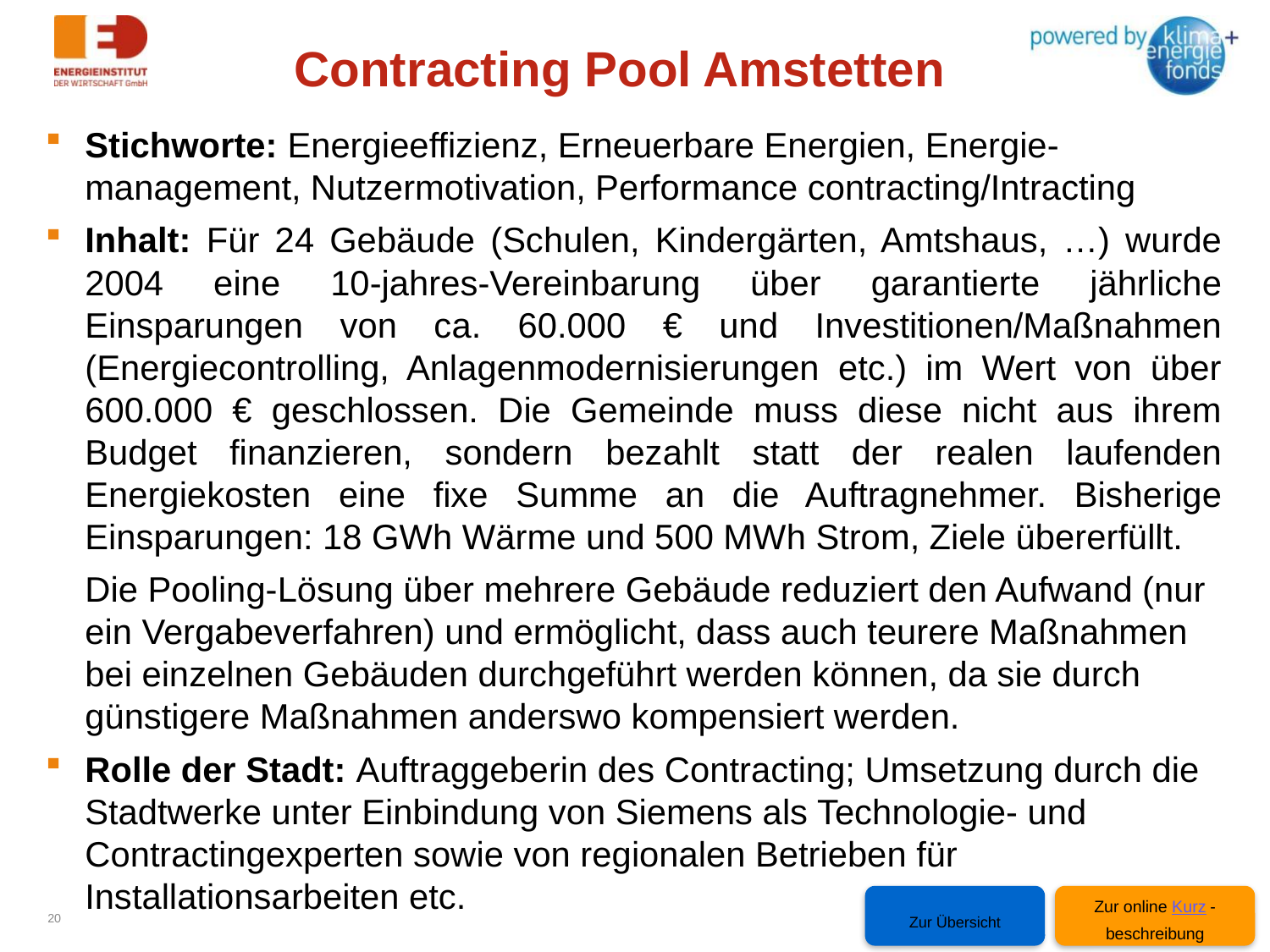

Contracting Pool Amstetten
Stichworte: Energieeffizienz, Erneuerbare Energien, Energie-management, Nutzermotivation, Performance contracting/Intracting
Inhalt: Für 24 Gebäude (Schulen, Kindergärten, Amtshaus, …) wurde 2004 eine 10-jahres-Vereinbarung über garantierte jährliche Einsparungen von ca. 60.000 € und Investitionen/Maßnahmen (Energiecontrolling, Anlagenmodernisierungen etc.) im Wert von über 600.000 € geschlossen. Die Gemeinde muss diese nicht aus ihrem Budget finanzieren, sondern bezahlt statt der realen laufenden Energiekosten eine fixe Summe an die Auftragnehmer. Bisherige Einsparungen: 18 GWh Wärme und 500 MWh Strom, Ziele übererfüllt.
	Die Pooling-Lösung über mehrere Gebäude reduziert den Aufwand (nur ein Vergabeverfahren) und ermöglicht, dass auch teurere Maßnahmen bei einzelnen Gebäuden durchgeführt werden können, da sie durch günstigere Maßnahmen anderswo kompensiert werden.
Rolle der Stadt: Auftraggeberin des Contracting; Umsetzung durch die Stadtwerke unter Einbindung von Siemens als Technologie- und Contractingexperten sowie von regionalen Betrieben für Installationsarbeiten etc.

20
Zur Übersicht
Zur online Kurz -beschreibung